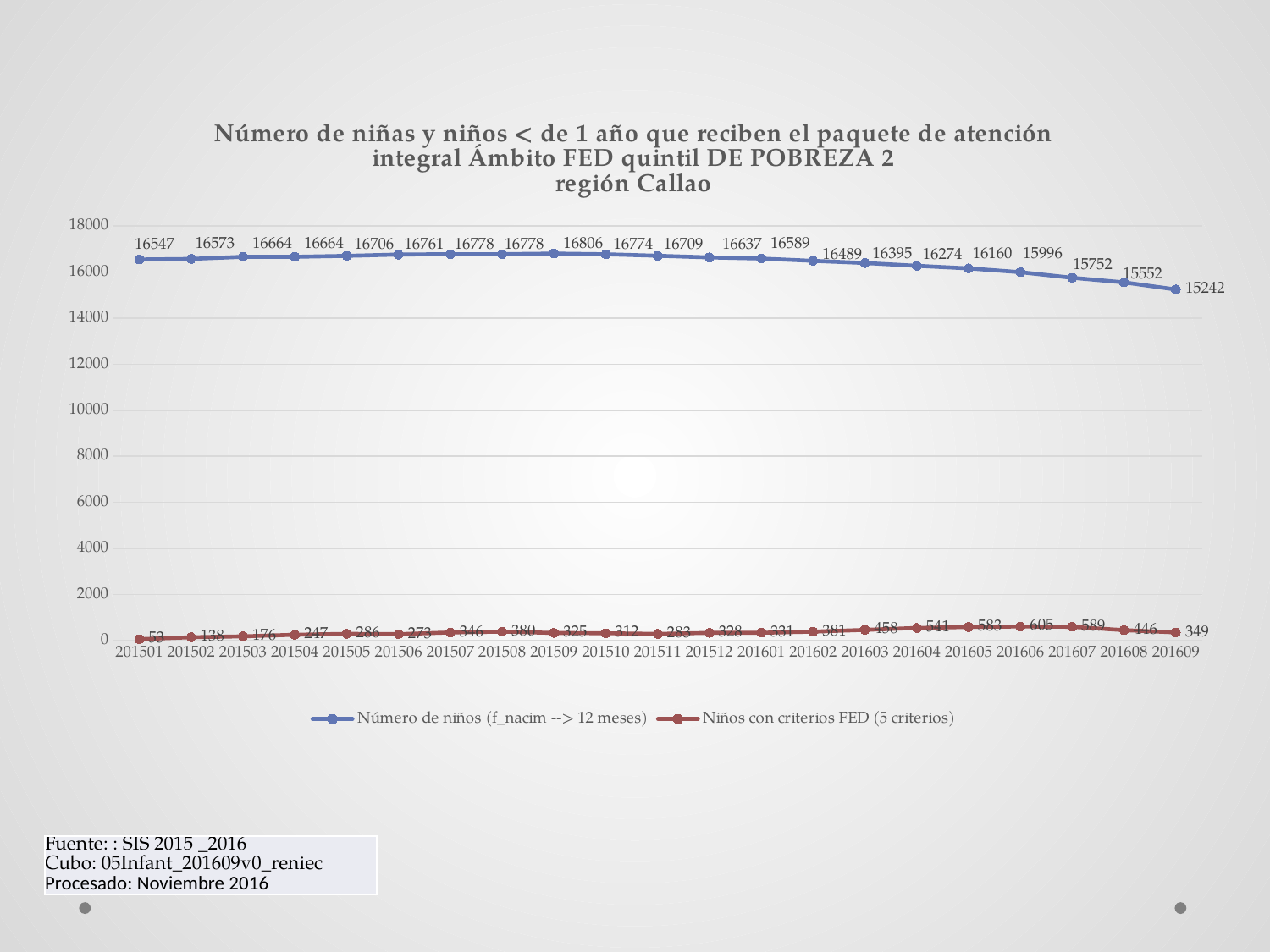

### Chart: Número de niñas y niños < de 1 año que reciben el paquete de atención integral Ámbito FED quintil DE POBREZA 2 región Callao

| Category | Número de niños (f_nacim --> 12 meses) | Niños con criterios FED (5 criterios) |
|---|---|---|
| 201501 | 16547.0 | 53.0 |
| 201502 | 16573.0 | 138.0 |
| 201503 | 16664.0 | 176.0 |
| 201504 | 16664.0 | 247.0 |
| 201505 | 16706.0 | 286.0 |
| 201506 | 16761.0 | 273.0 |
| 201507 | 16778.0 | 346.0 |
| 201508 | 16778.0 | 380.0 |
| 201509 | 16806.0 | 325.0 |
| 201510 | 16774.0 | 312.0 |
| 201511 | 16709.0 | 283.0 |
| 201512 | 16637.0 | 328.0 |
| 201601 | 16589.0 | 331.0 |
| 201602 | 16489.0 | 381.0 |
| 201603 | 16395.0 | 458.0 |
| 201604 | 16274.0 | 541.0 |
| 201605 | 16160.0 | 583.0 |
| 201606 | 15996.0 | 605.0 |
| 201607 | 15752.0 | 589.0 |
| 201608 | 15552.0 | 446.0 |
| 201609 | 15242.0 | 349.0 |
| Fuente: : SIS 2015 \_2016 Cubo: 05Infant\_201609v0\_reniec Procesado: Noviembre 2016 |
| --- |